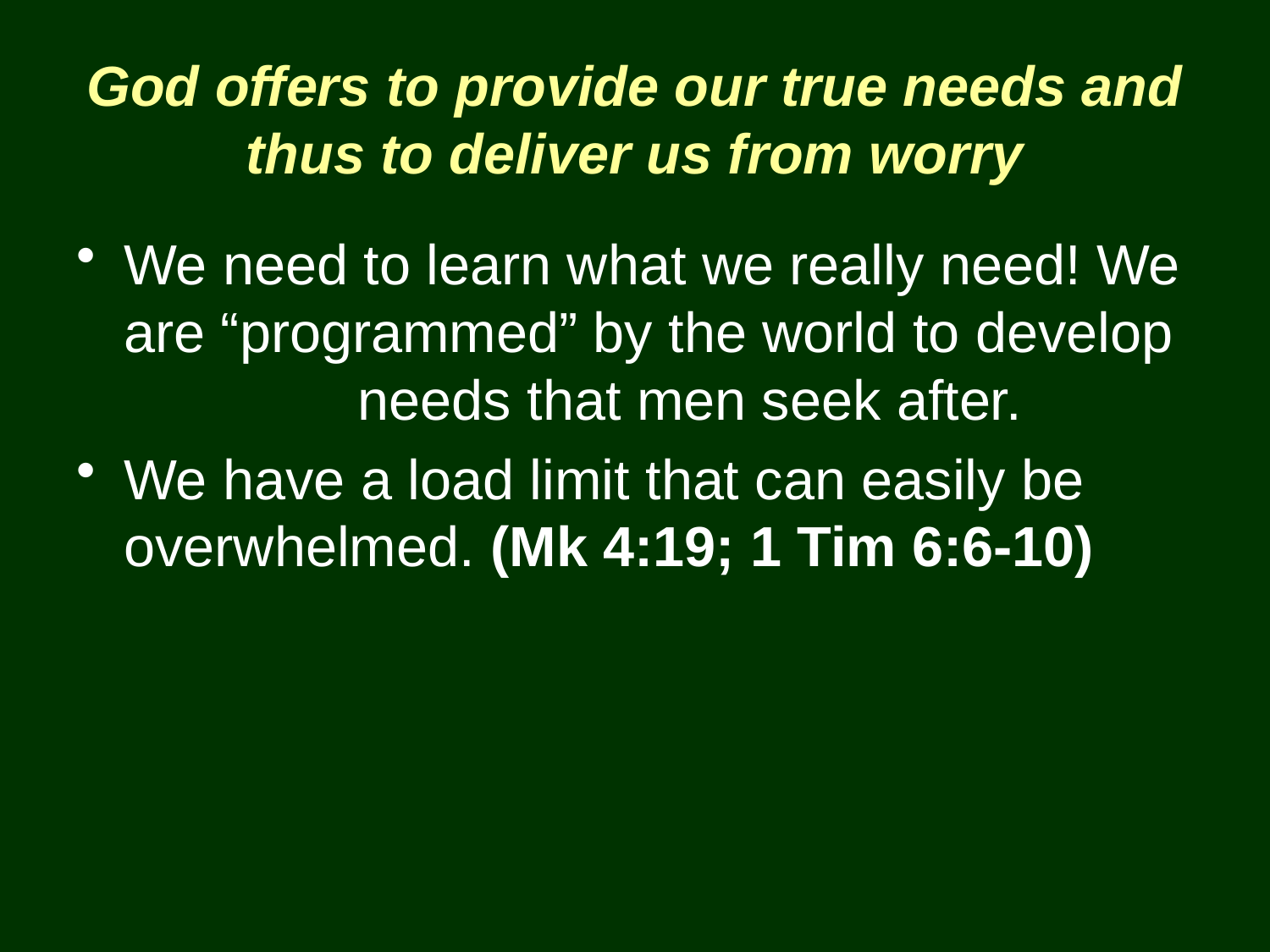

# God offers to provide our true needs and thus to deliver us from worry
We need to learn what we really need! We are “programmed” by the world to develop                 needs that men seek after.
We have a load limit that can easily be overwhelmed. (Mk 4:19; 1 Tim 6:6-10)